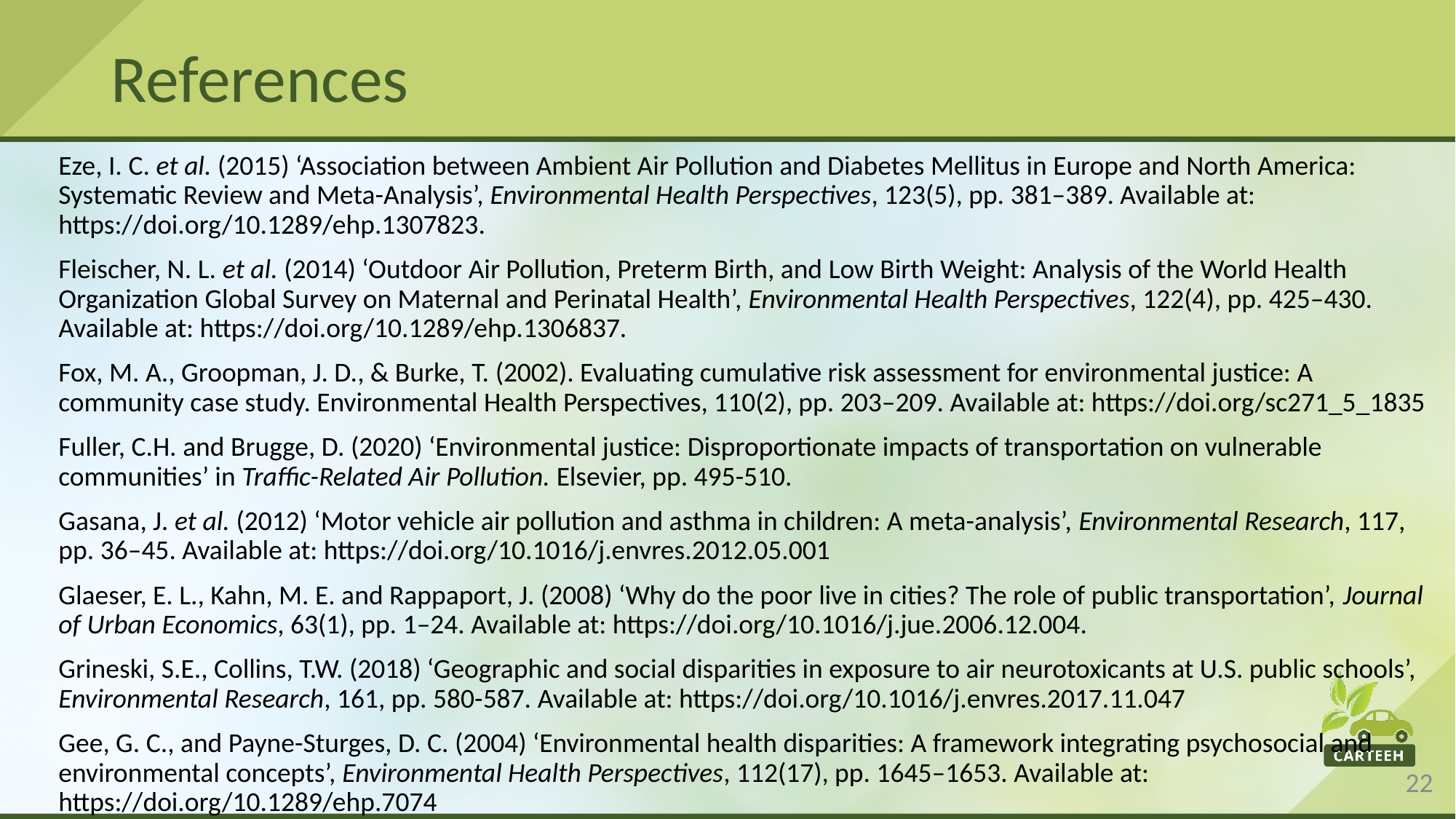

# References
Eze, I. C. et al. (2015) ‘Association between Ambient Air Pollution and Diabetes Mellitus in Europe and North America: Systematic Review and Meta-Analysis’, Environmental Health Perspectives, 123(5), pp. 381–389. Available at: https://doi.org/10.1289/ehp.1307823.
Fleischer, N. L. et al. (2014) ‘Outdoor Air Pollution, Preterm Birth, and Low Birth Weight: Analysis of the World Health Organization Global Survey on Maternal and Perinatal Health’, Environmental Health Perspectives, 122(4), pp. 425–430. Available at: https://doi.org/10.1289/ehp.1306837.
Fox, M. A., Groopman, J. D., & Burke, T. (2002). Evaluating cumulative risk assessment for environmental justice: A community case study. Environmental Health Perspectives, 110(2), pp. 203–209. Available at: https://doi.org/sc271_5_1835
Fuller, C.H. and Brugge, D. (2020) ‘Environmental justice: Disproportionate impacts of transportation on vulnerable communities’ in Traffic-Related Air Pollution. Elsevier, pp. 495-510.
Gasana, J. et al. (2012) ‘Motor vehicle air pollution and asthma in children: A meta-analysis’, Environmental Research, 117, pp. 36–45. Available at: https://doi.org/10.1016/j.envres.2012.05.001
Glaeser, E. L., Kahn, M. E. and Rappaport, J. (2008) ‘Why do the poor live in cities? The role of public transportation’, Journal of Urban Economics, 63(1), pp. 1–24. Available at: https://doi.org/10.1016/j.jue.2006.12.004.
Grineski, S.E., Collins, T.W. (2018) ‘Geographic and social disparities in exposure to air neurotoxicants at U.S. public schools’, Environmental Research, 161, pp. 580-587. Available at: https://doi.org/10.1016/j.envres.2017.11.047
Gee, G. C., and Payne-Sturges, D. C. (2004) ‘Environmental health disparities: A framework integrating psychosocial and environmental concepts’, Environmental Health Perspectives, 112(17), pp. 1645–1653. Available at: https://doi.org/10.1289/ehp.7074